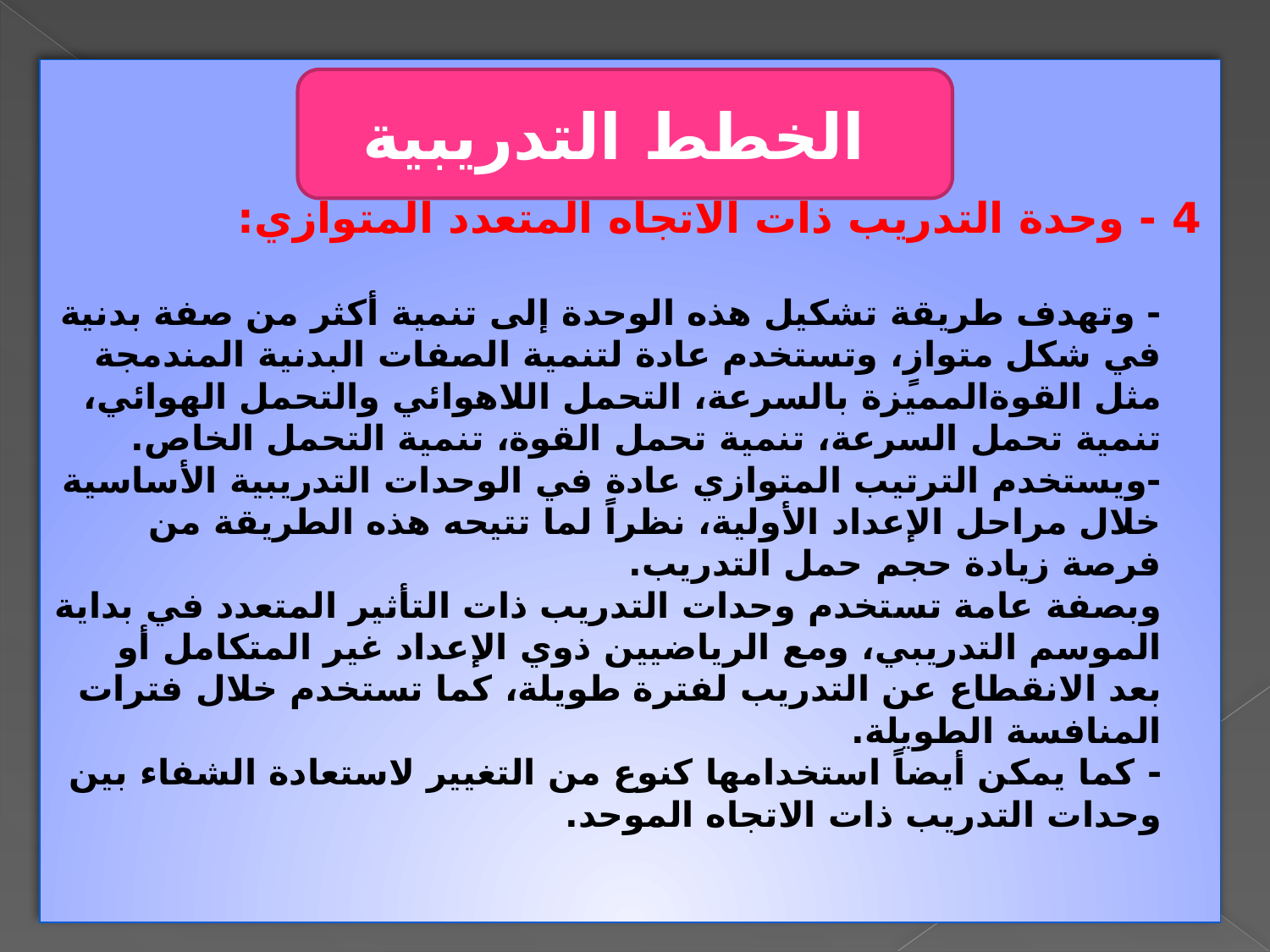

4 - وحدة التدريب ذات الاتجاه المتعدد المتوازي:
- وتهدف طريقة تشكيل هذه الوحدة إلى تنمية أكثر من صفة بدنية في شكل متوازٍ، وتستخدم عادة لتنمية الصفات البدنية المندمجة مثل القوةالمميزة بالسرعة، التحمل اللاهوائي والتحمل الهوائي، تنمية تحمل السرعة، تنمية تحمل القوة، تنمية التحمل الخاص.
-ويستخدم الترتيب المتوازي عادة في الوحدات التدريبية الأساسية خلال مراحل الإعداد الأولية، نظراً لما تتيحه هذه الطريقة من فرصة زيادة حجم حمل التدريب.
وبصفة عامة تستخدم وحدات التدريب ذات التأثير المتعدد في بداية الموسم التدريبي، ومع الرياضيين ذوي الإعداد غير المتكامل أو بعد الانقطاع عن التدريب لفترة طويلة، كما تستخدم خلال فترات المنافسة الطويلة.
- كما يمكن أيضاً استخدامها كنوع من التغيير لاستعادة الشفاء بين وحدات التدريب ذات الاتجاه الموحد.

الخطط التدريبية